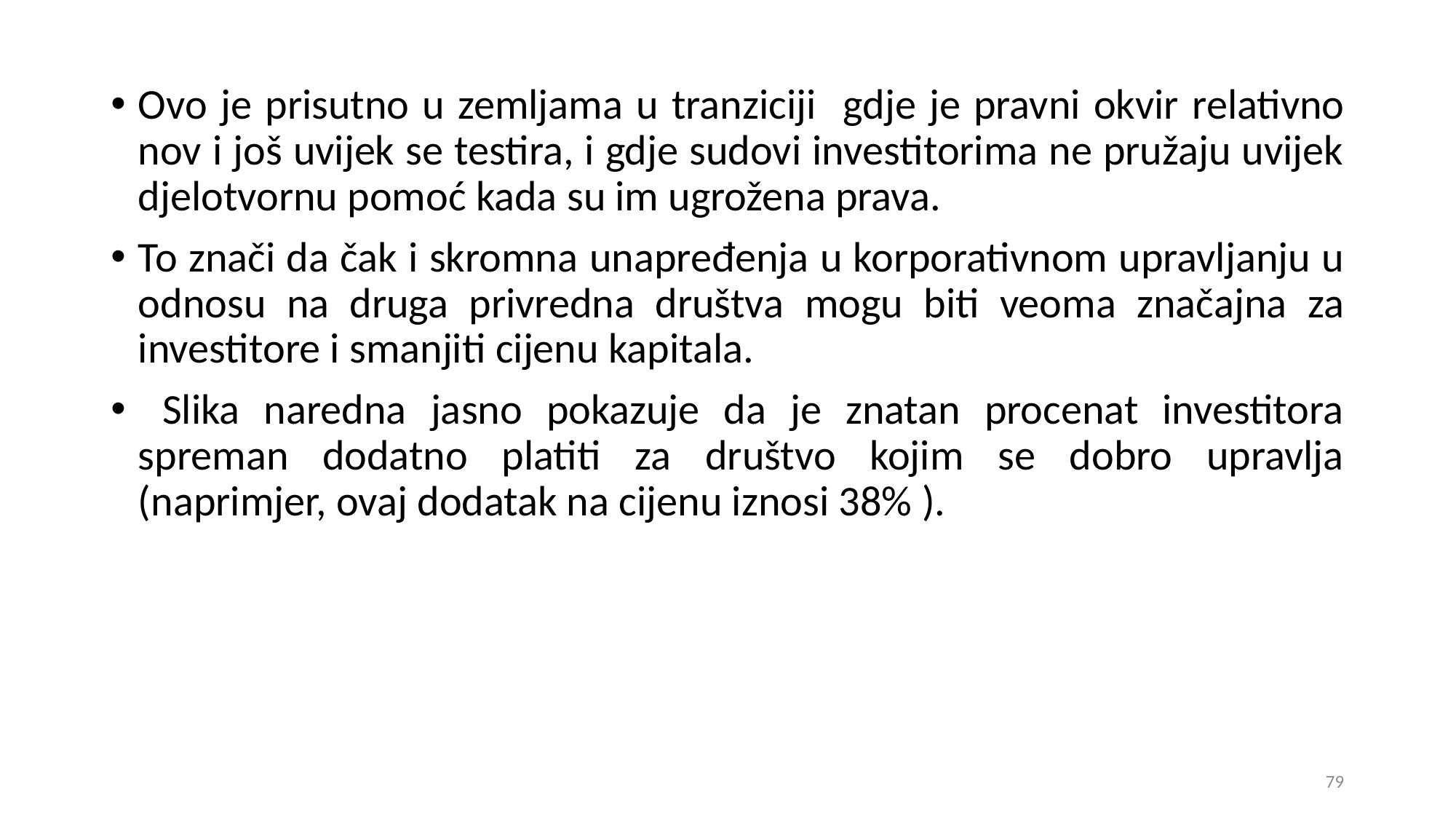

Ovo je prisutno u zemljama u tranziciji  gdje je pravni okvir relativno nov i još uvijek se testira, i gdje sudovi investitorima ne pružaju uvijek djelotvornu pomoć kada su im ugrožena prava.
To znači da čak i skromna unapređenja u korporativnom upravljanju u odnosu na druga privredna društva mogu biti veoma značajna za investitore i smanjiti cijenu kapitala.
 Slika naredna jasno pokazuje da je znatan procenat investitora spreman dodatno platiti za društvo kojim se dobro upravlja (naprimjer, ovaj dodatak na cijenu iznosi 38% ).
79